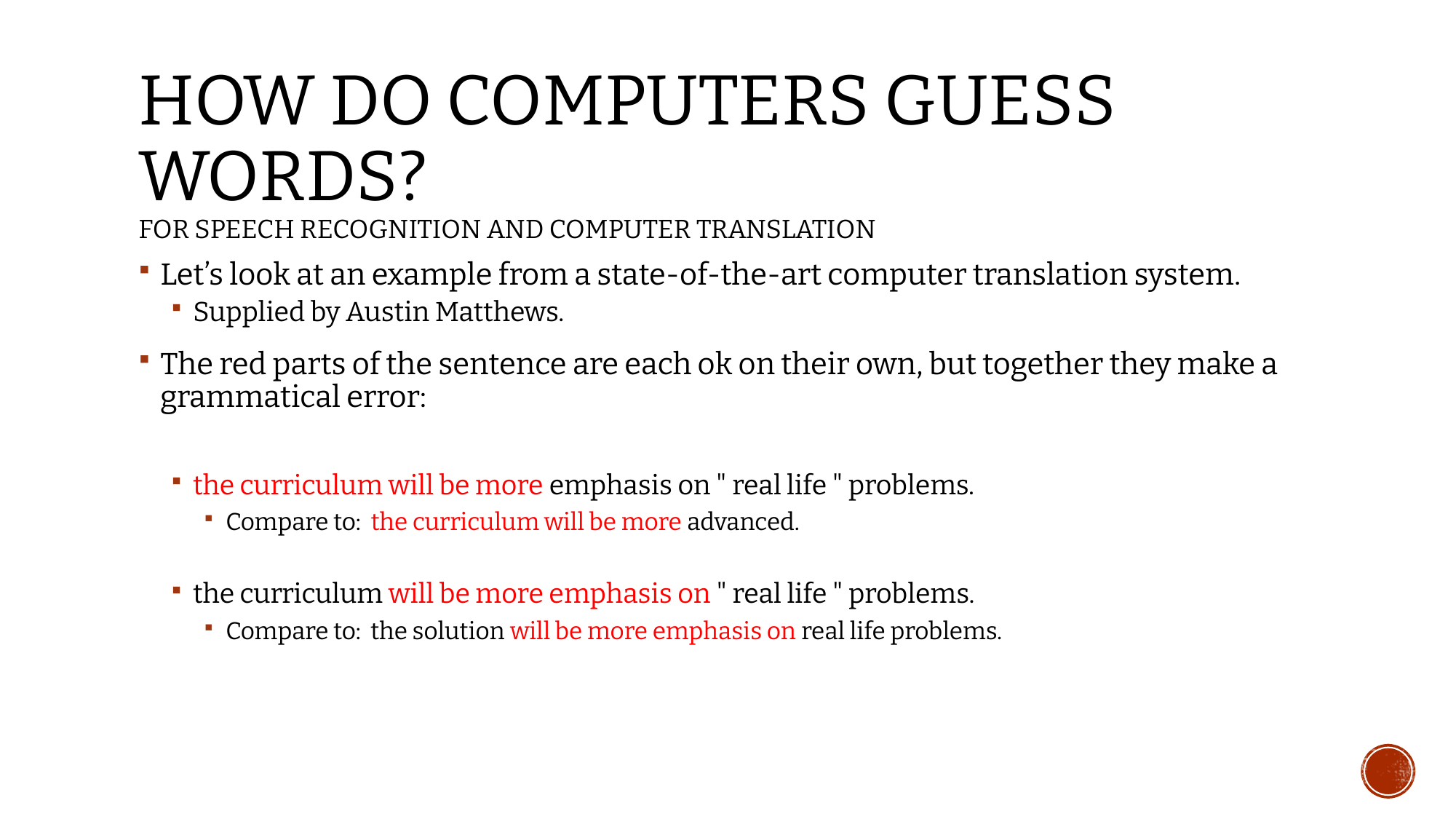

# How do Computers Guess Words? For speech recognition and computer Translation
Let’s look at an example from a state-of-the-art computer translation system.
Supplied by Austin Matthews.
The red parts of the sentence are each ok on their own, but together they make a grammatical error:

the curriculum will be more emphasis on " real life " problems.
Compare to:  the curriculum will be more advanced.

the curriculum will be more emphasis on " real life " problems.
Compare to:  the solution will be more emphasis on real life problems.